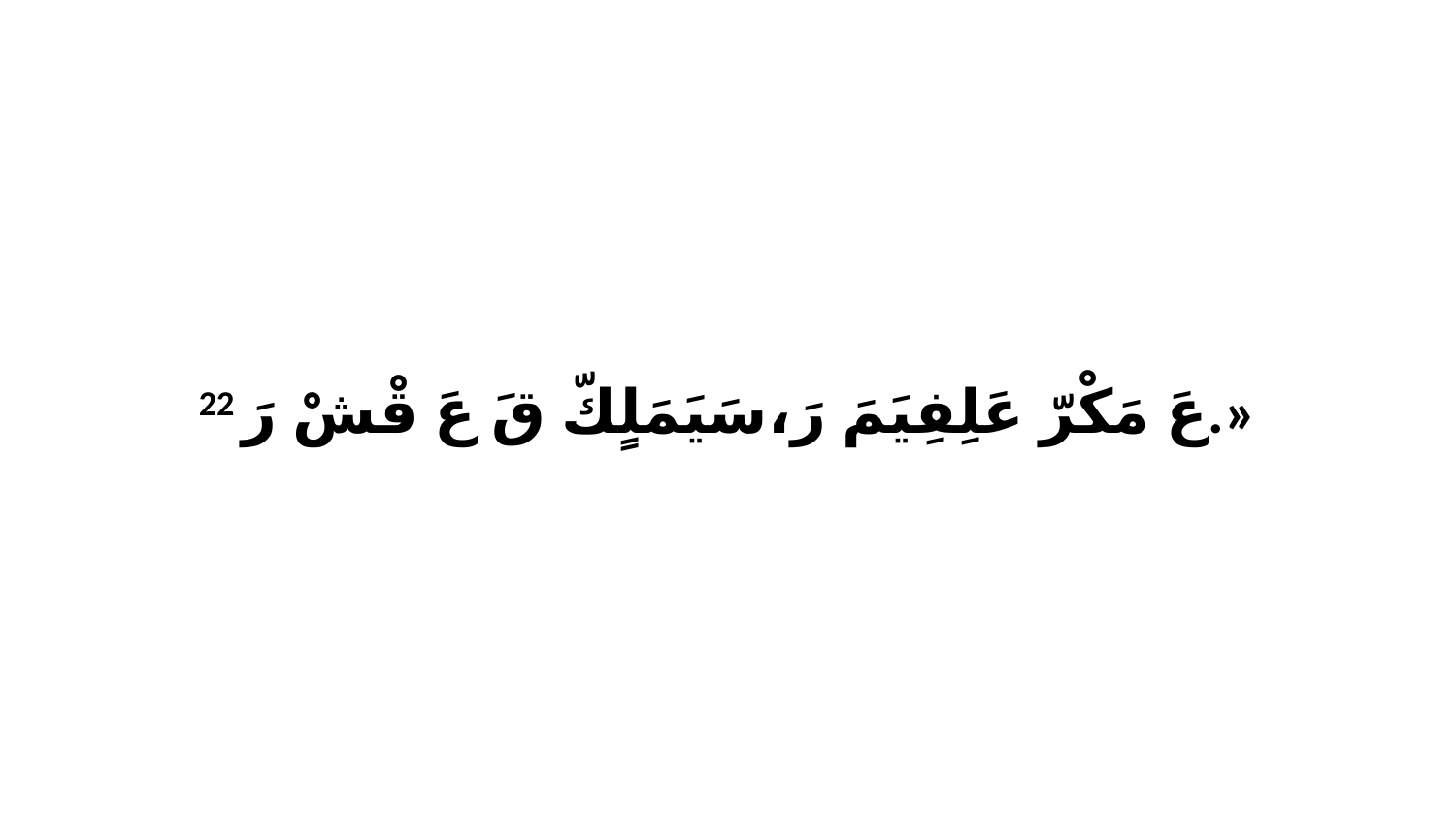

22 عَ مَكْرّ عَلِفِيَمَ رَ،سَيَمَلٍكّ قَ عَ قْشْ رَ.»